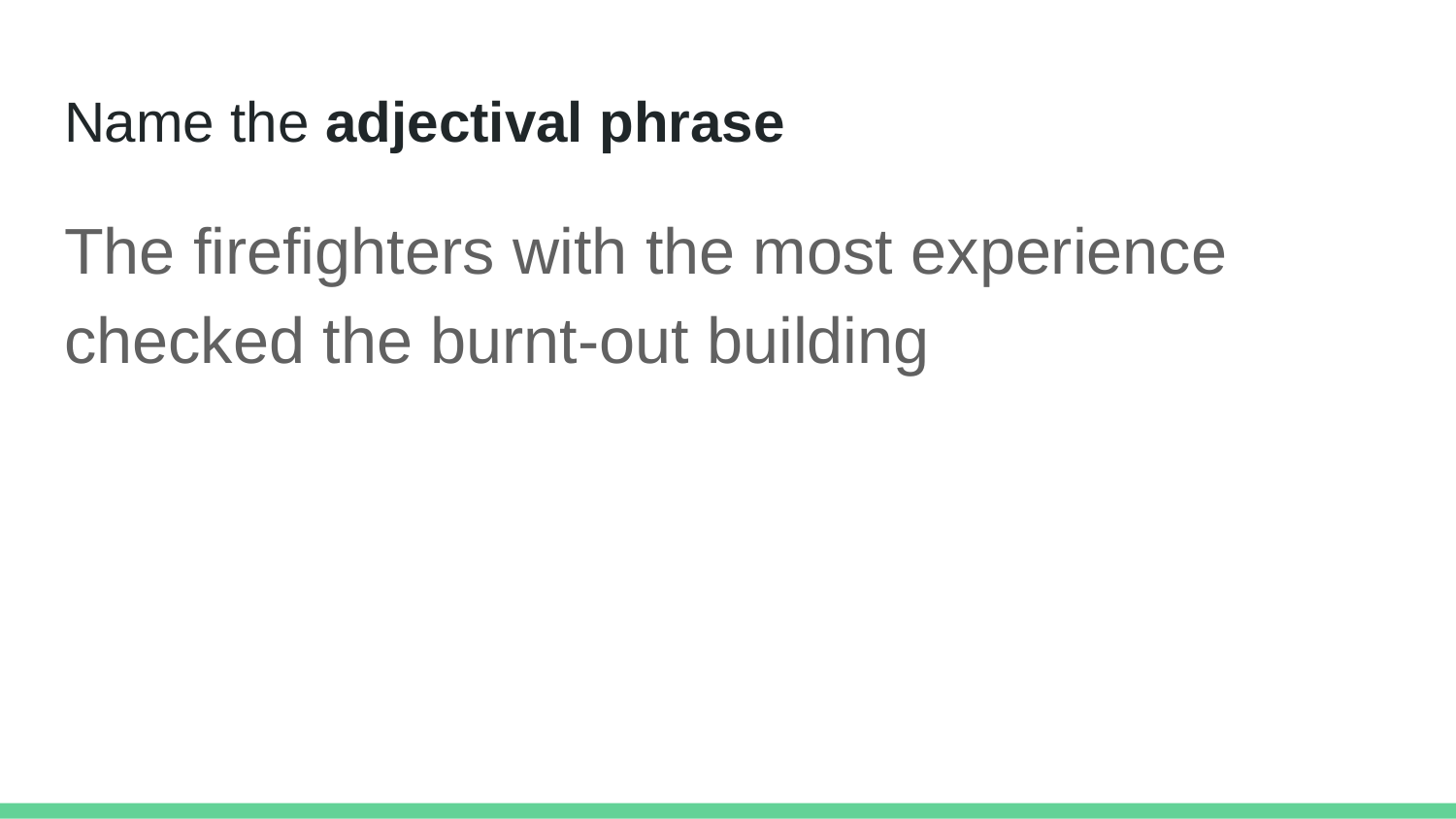

# Name the adjectival phrase
The firefighters with the most experience checked the burnt-out building